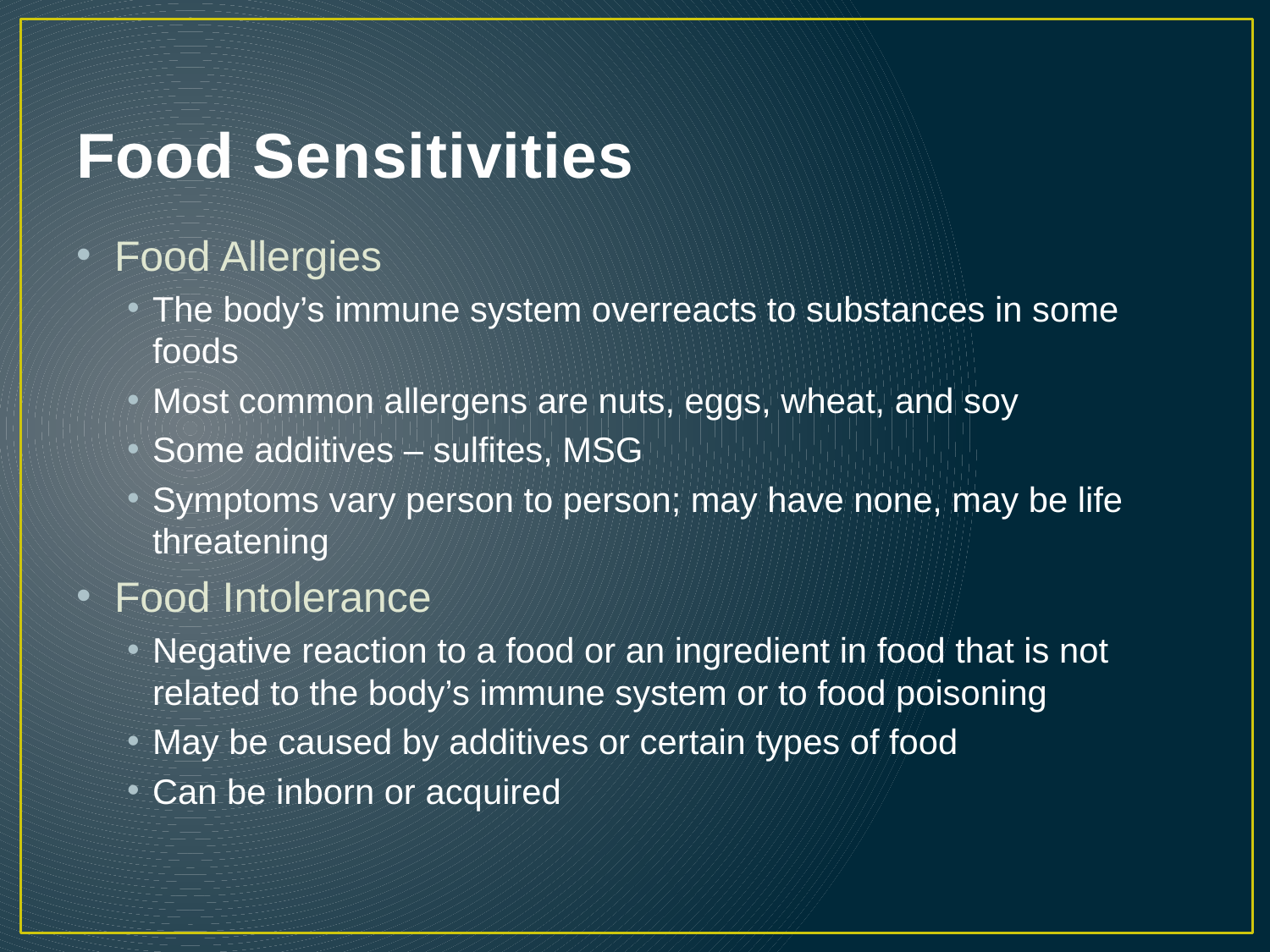

# Food Sensitivities
Food Allergies
The body’s immune system overreacts to substances in some foods
Most common allergens are nuts, eggs, wheat, and soy
Some additives – sulfites, MSG
Symptoms vary person to person; may have none, may be life threatening
Food Intolerance
Negative reaction to a food or an ingredient in food that is not related to the body’s immune system or to food poisoning
May be caused by additives or certain types of food
Can be inborn or acquired